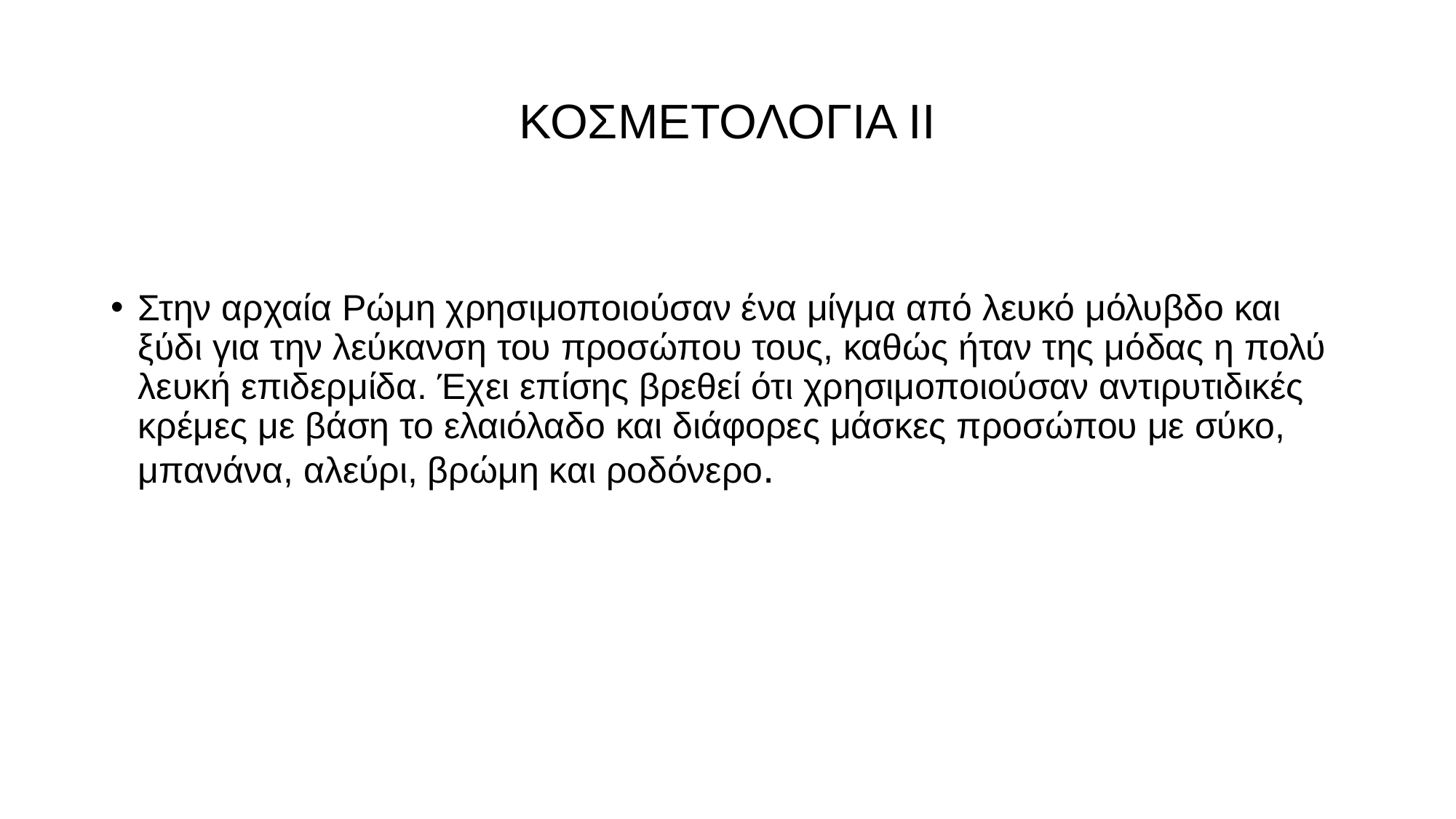

# ΚΟΣΜΕΤΟΛΟΓΙΑ ΙΙ

Στην αρχαία Ρώμη χρησιμοποιούσαν ένα μίγμα από λευκό μόλυβδο και ξύδι για την λεύκανση του προσώπου τους, καθώς ήταν της μόδας η πολύ λευκή επιδερμίδα. Έχει επίσης βρεθεί ότι χρησιμοποιούσαν αντιρυτιδικές κρέμες με βάση το ελαιόλαδο και διάφορες μάσκες προσώπου με σύκο, μπανάνα, αλεύρι, βρώμη και ροδόνερο.